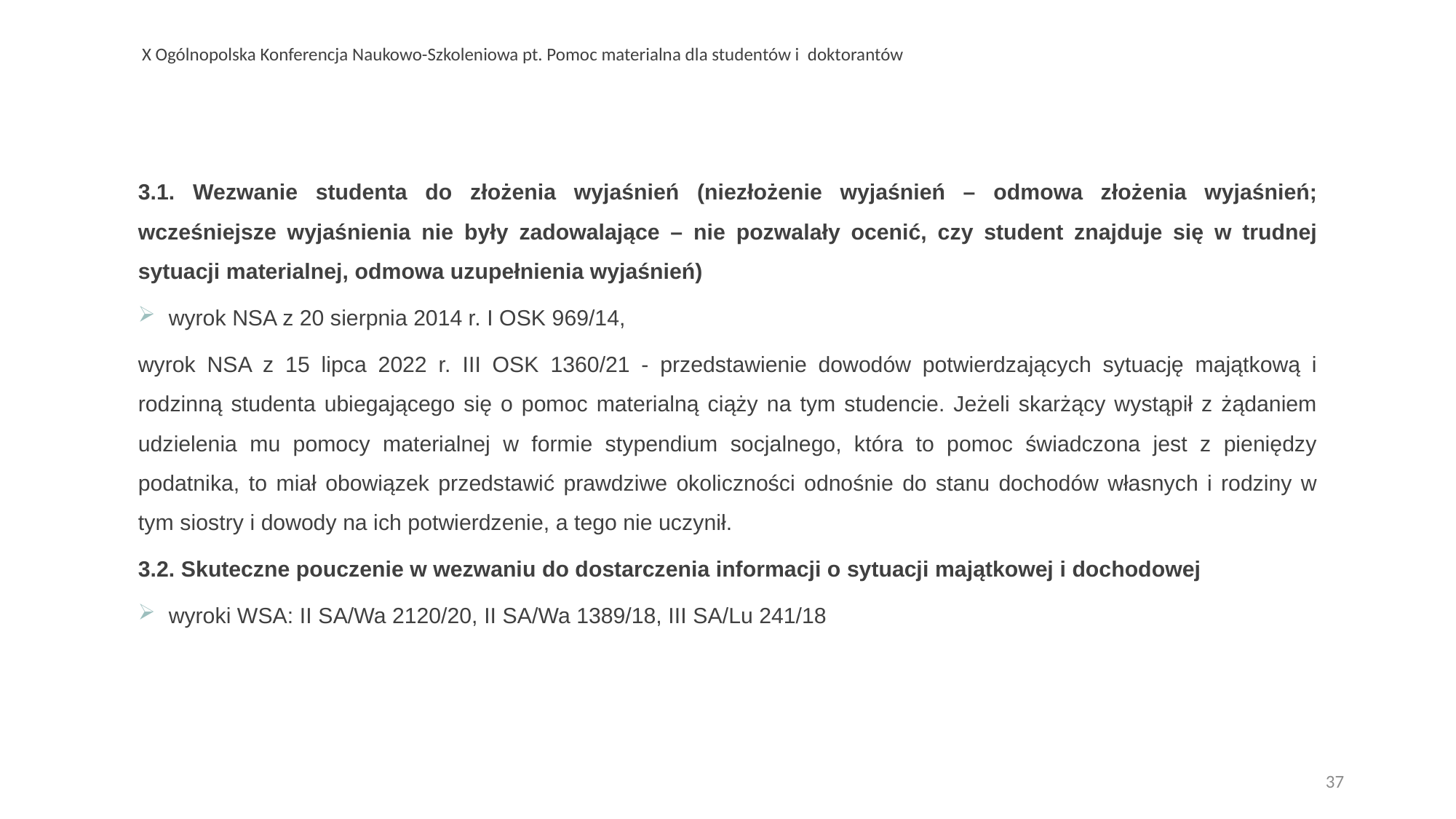

# X Ogólnopolska Konferencja Naukowo-Szkoleniowa pt. Pomoc materialna dla studentów i  doktorantów
3.1. Wezwanie studenta do złożenia wyjaśnień (niezłożenie wyjaśnień – odmowa złożenia wyjaśnień; wcześniejsze wyjaśnienia nie były zadowalające – nie pozwalały ocenić, czy student znajduje się w trudnej sytuacji materialnej, odmowa uzupełnienia wyjaśnień)
wyrok NSA z 20 sierpnia 2014 r. I OSK 969/14,
wyrok NSA z 15 lipca 2022 r. III OSK 1360/21 - przedstawienie dowodów potwierdzających sytuację majątkową i rodzinną studenta ubiegającego się o pomoc materialną ciąży na tym studencie. Jeżeli skarżący wystąpił z żądaniem udzielenia mu pomocy materialnej w formie stypendium socjalnego, która to pomoc świadczona jest z pieniędzy podatnika, to miał obowiązek przedstawić prawdziwe okoliczności odnośnie do stanu dochodów własnych i rodziny w tym siostry i dowody na ich potwierdzenie, a tego nie uczynił.
3.2. Skuteczne pouczenie w wezwaniu do dostarczenia informacji o sytuacji majątkowej i dochodowej
wyroki WSA: II SA/Wa 2120/20, II SA/Wa 1389/18, III SA/Lu 241/18

37